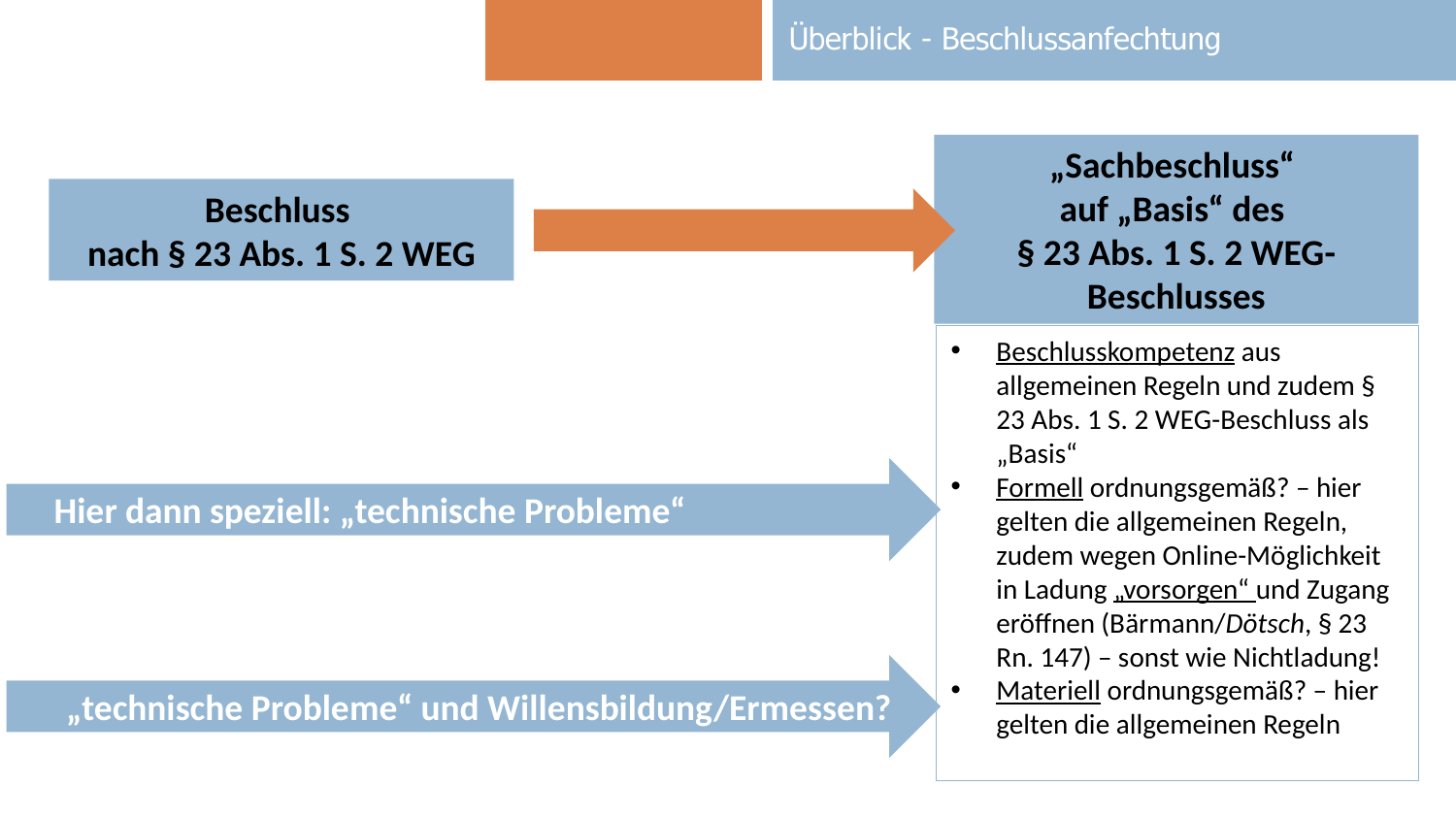

|  | Überblick - Beschlussanfechtung |
| --- | --- |
„Sachbeschluss“
auf „Basis“ des
§ 23 Abs. 1 S. 2 WEG-
Beschlusses
Beschluss
nach § 23 Abs. 1 S. 2 WEG

Beschlusskompetenz aus allgemeinen Regeln und zudem § 23 Abs. 1 S. 2 WEG-Beschluss als „Basis“
Formell ordnungsgemäß? – hier gelten die allgemeinen Regeln, zudem wegen Online-Möglichkeit in Ladung „vorsorgen“ und Zugang eröffnen (Bärmann/Dötsch, § 23 Rn. 147) – sonst wie Nichtladung!
Materiell ordnungsgemäß? – hier gelten die allgemeinen Regeln

Hier dann speziell: „technische Probleme“

„technische Probleme“ und Willensbildung/Ermessen?